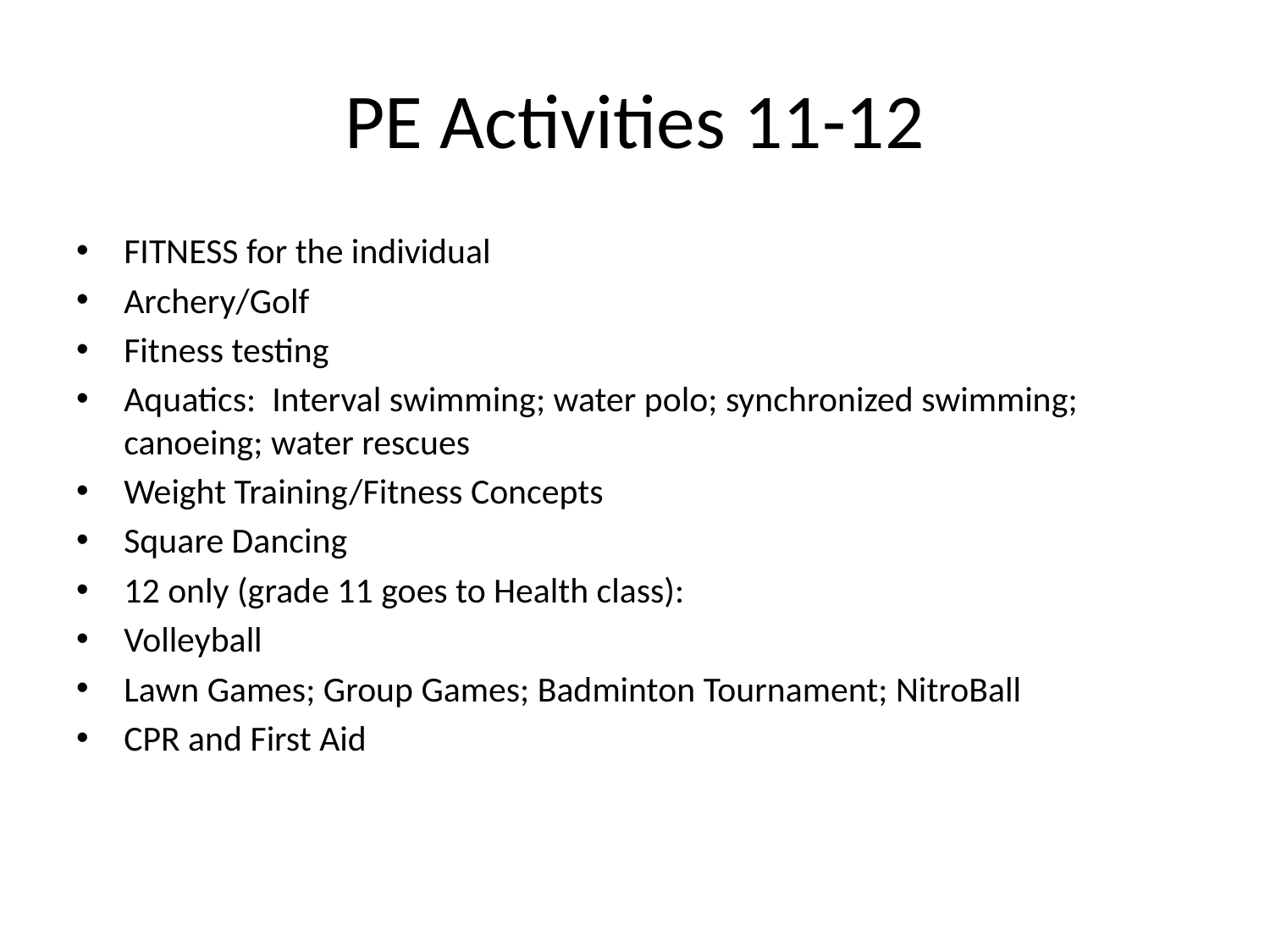

# PE Activities 11-12
FITNESS for the individual
Archery/Golf
Fitness testing
Aquatics:  Interval swimming; water polo; synchronized swimming; canoeing; water rescues
Weight Training/Fitness Concepts
Square Dancing
12 only (grade 11 goes to Health class):
Volleyball
Lawn Games; Group Games; Badminton Tournament; NitroBall
CPR and First Aid